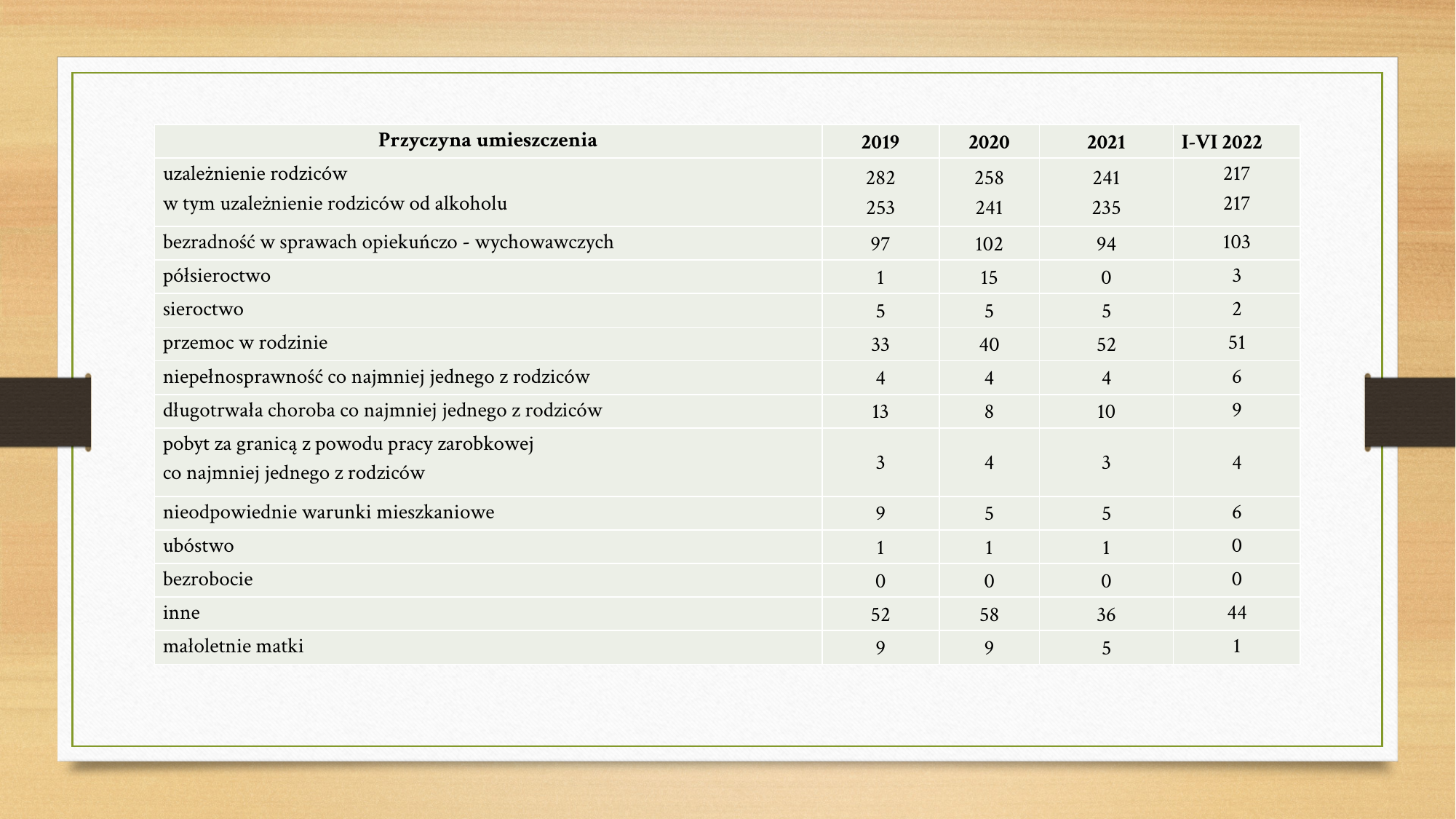

| Przyczyna umieszczenia | 2019 | 2020 | 2021 | I-VI 2022 |
| --- | --- | --- | --- | --- |
| uzależnienie rodziców w tym uzależnienie rodziców od alkoholu | 282 253 | 258 241 | 241 235 | 217 217 |
| bezradność w sprawach opiekuńczo - wychowawczych | 97 | 102 | 94 | 103 |
| półsieroctwo | 1 | 15 | 0 | 3 |
| sieroctwo | 5 | 5 | 5 | 2 |
| przemoc w rodzinie | 33 | 40 | 52 | 51 |
| niepełnosprawność co najmniej jednego z rodziców | 4 | 4 | 4 | 6 |
| długotrwała choroba co najmniej jednego z rodziców | 13 | 8 | 10 | 9 |
| pobyt za granicą z powodu pracy zarobkowej co najmniej jednego z rodziców | 3 | 4 | 3 | 4 |
| nieodpowiednie warunki mieszkaniowe | 9 | 5 | 5 | 6 |
| ubóstwo | 1 | 1 | 1 | 0 |
| bezrobocie | 0 | 0 | 0 | 0 |
| inne | 52 | 58 | 36 | 44 |
| małoletnie matki | 9 | 9 | 5 | 1 |